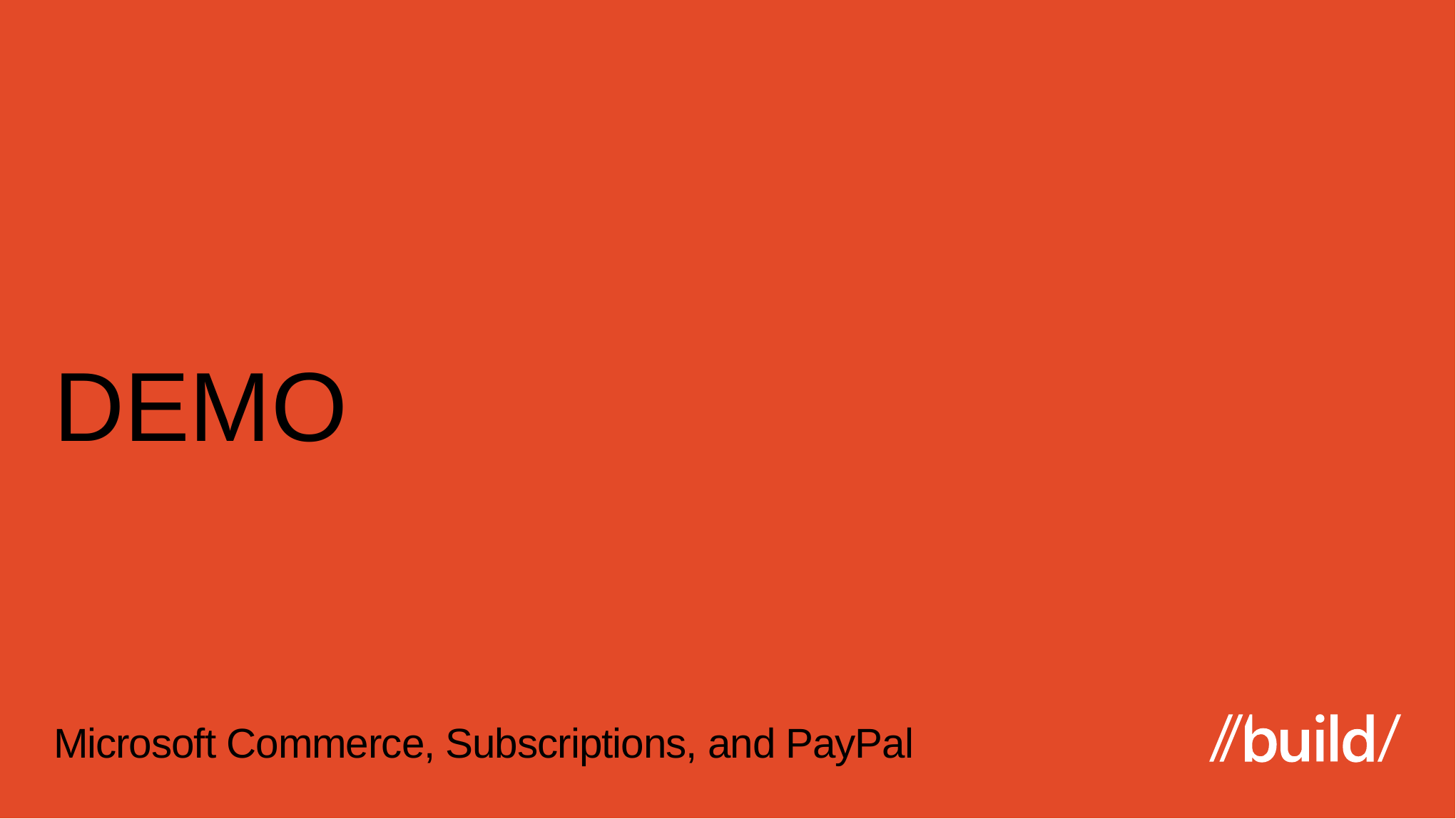

# DEMO
Microsoft Commerce, Subscriptions, and PayPal